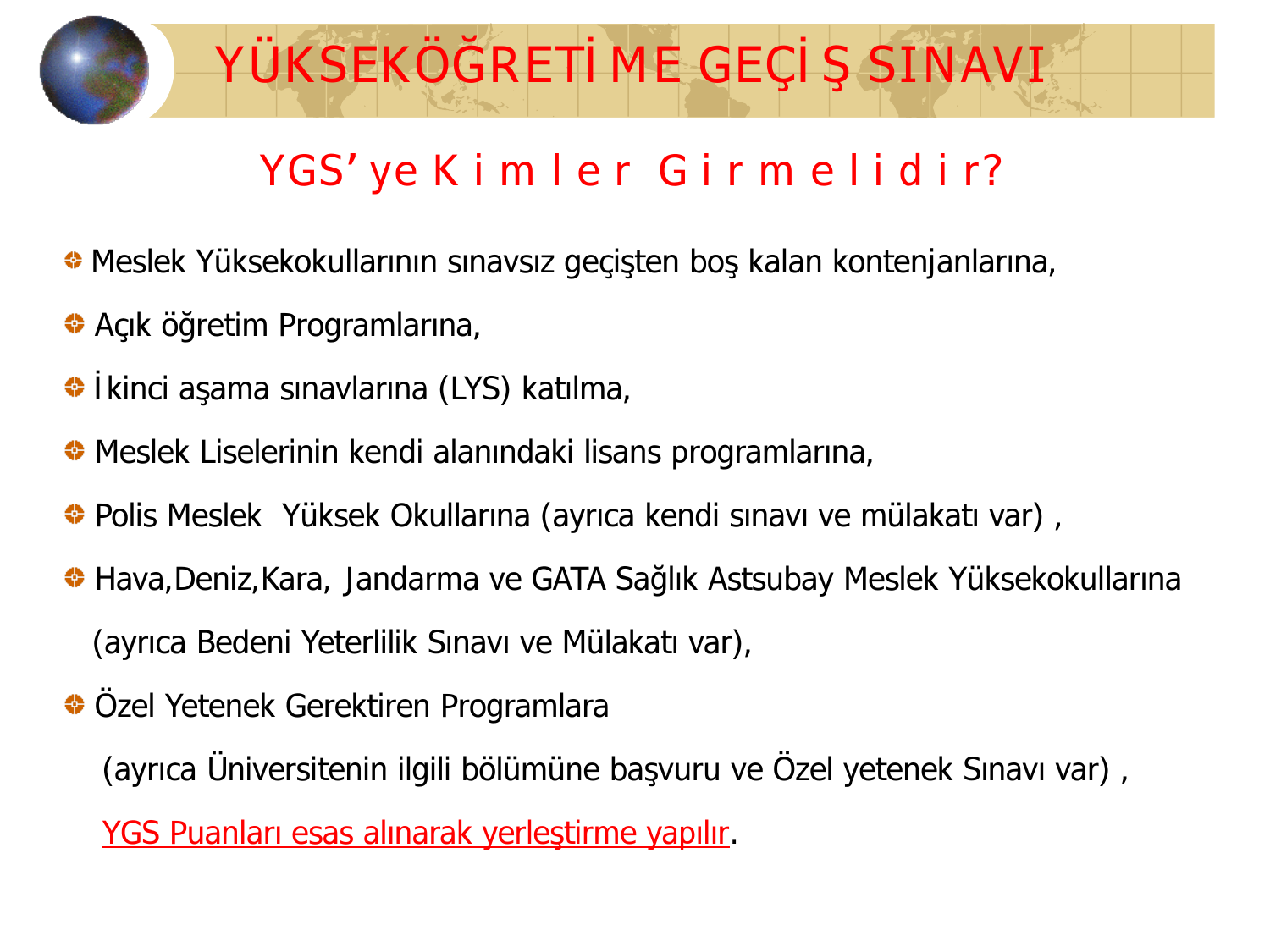

YÜKSEKÖĞRETİME GEÇİŞ SINAVI
YGS’ ye K i m l e r  G i r m e l i d i r?
 Meslek Yüksekokullarının sınavsız geçişten boş kalan kontenjanlarına,
 Açık öğretim Programlarına,
 İkinci aşama sınavlarına (LYS) katılma,
 Meslek Liselerinin kendi alanındaki lisans programlarına,
 Polis Meslek  Yüksek Okullarına (ayrıca kendi sınavı ve mülakatı var) ,
 Hava,Deniz,Kara, Jandarma ve GATA Sağlık Astsubay Meslek Yüksekokullarına
   (ayrıca Bedeni Yeterlilik Sınavı ve Mülakatı var),
 Özel Yetenek Gerektiren Programlara
    (ayrıca Üniversitenin ilgili bölümüne başvuru ve Özel yetenek Sınavı var) ,
    YGS Puanları esas alınarak yerleştirme yapılır.